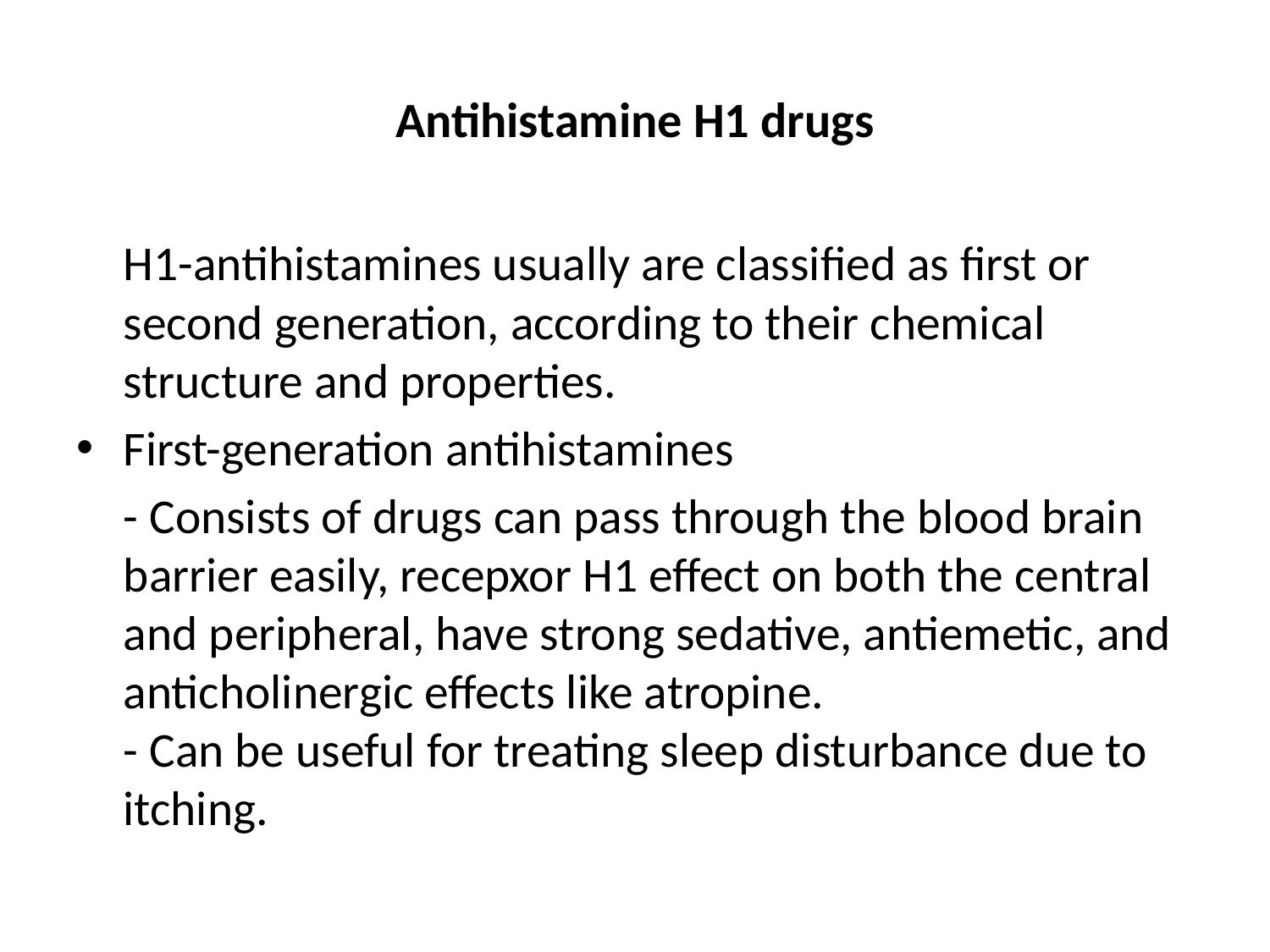

# Antihistamine H1 drugs
	H1-antihistamines usually are classified as first or second generation, according to their chemical structure and properties.
First-generation antihistamines
	- Consists of drugs can pass through the blood brain barrier easily, recepxor H1 effect on both the central and peripheral, have strong sedative, antiemetic, and anticholinergic effects like atropine.
- Can be useful for treating sleep disturbance due to itching.